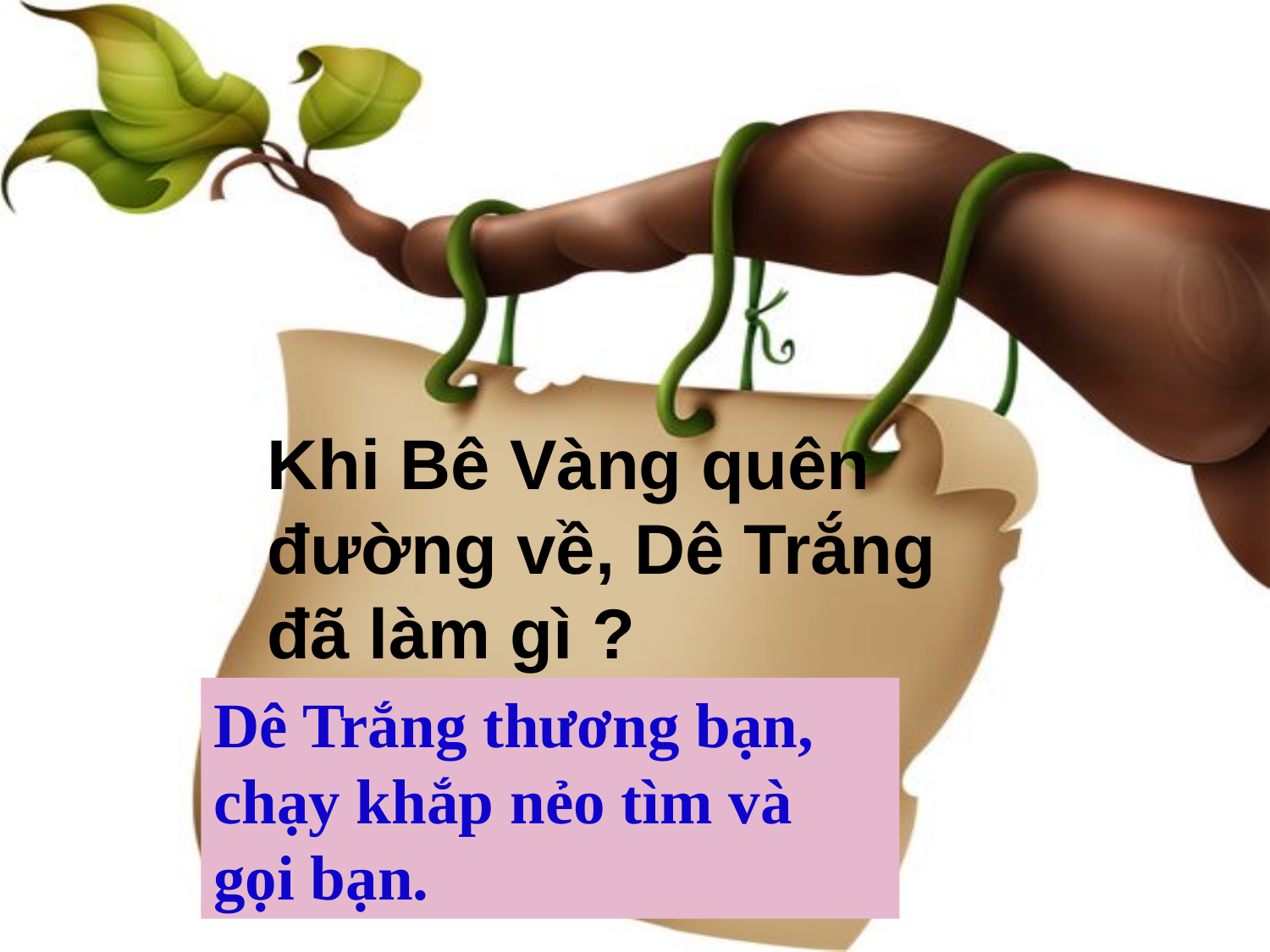

Khi Bê Vàng quên đường về, Dê Trắng đã làm gì ?
Dê Trắng thương bạn, chạy khắp nẻo tìm và gọi bạn.